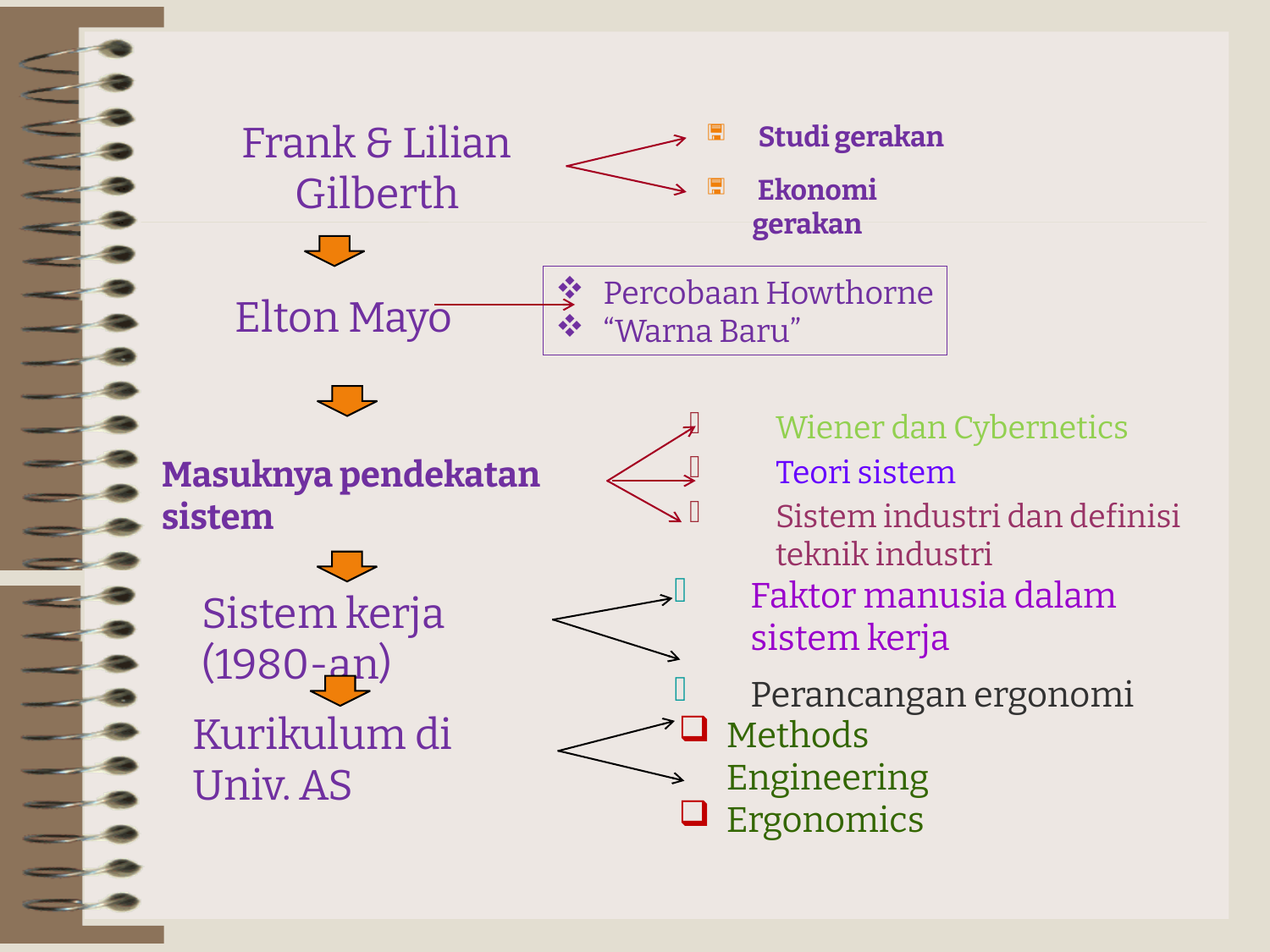

Studi gerakan
 Ekonomi gerakan
Frank & Lilian Gilberth

Percobaan Howthorne
“Warna Baru”
Elton Mayo

Wiener dan Cybernetics
Teori sistem
Sistem industri dan definisi teknik industri
Masuknya pendekatan sistem

Faktor manusia dalam sistem kerja
Perancangan ergonomi

Sistem kerja (1980-an)

Kurikulum di Univ. AS
Methods Engineering
Ergonomics